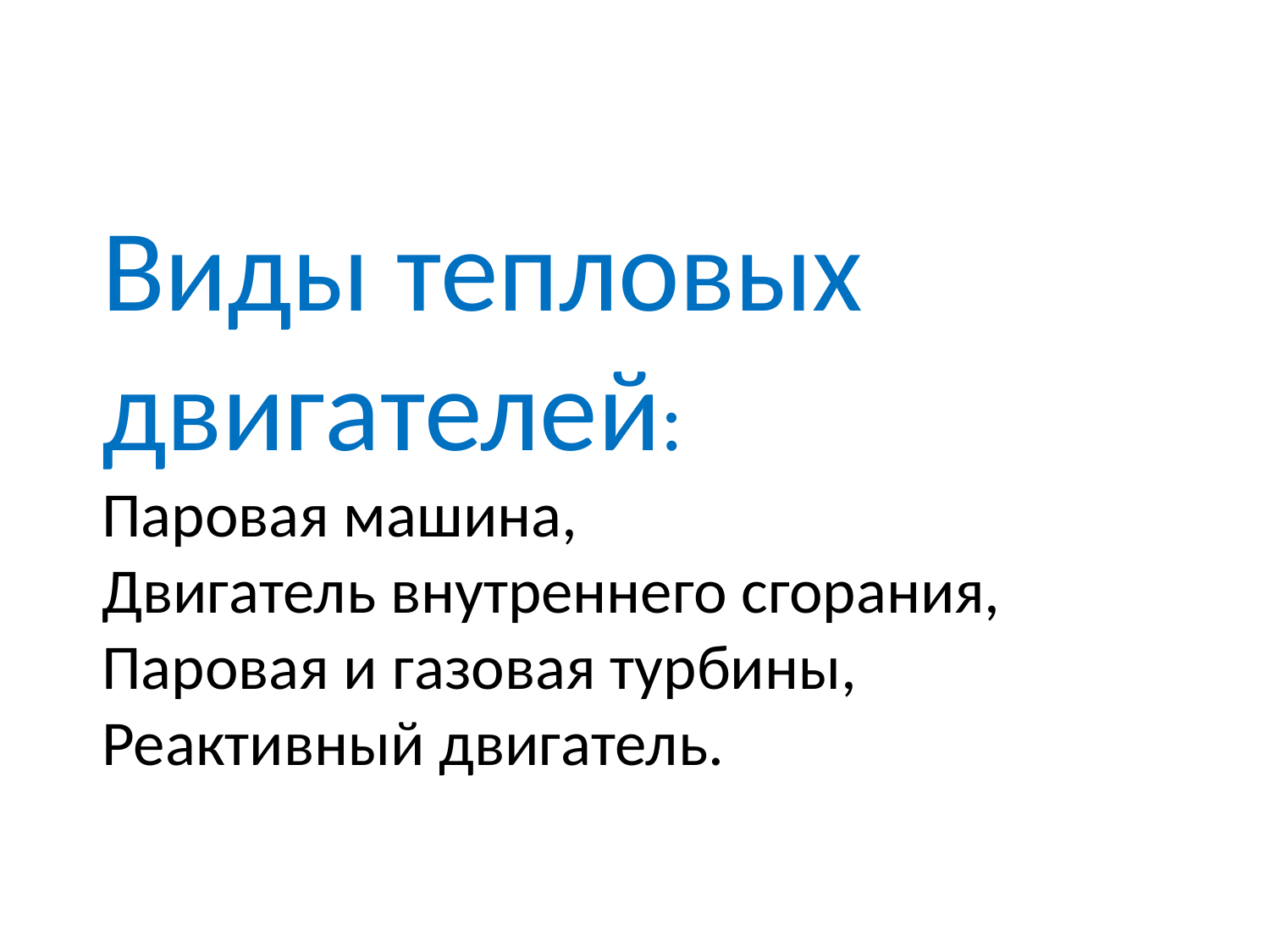

Виды тепловых двигателей:
Паровая машина,
Двигатель внутреннего сгорания,
Паровая и газовая турбины,
Реактивный двигатель.